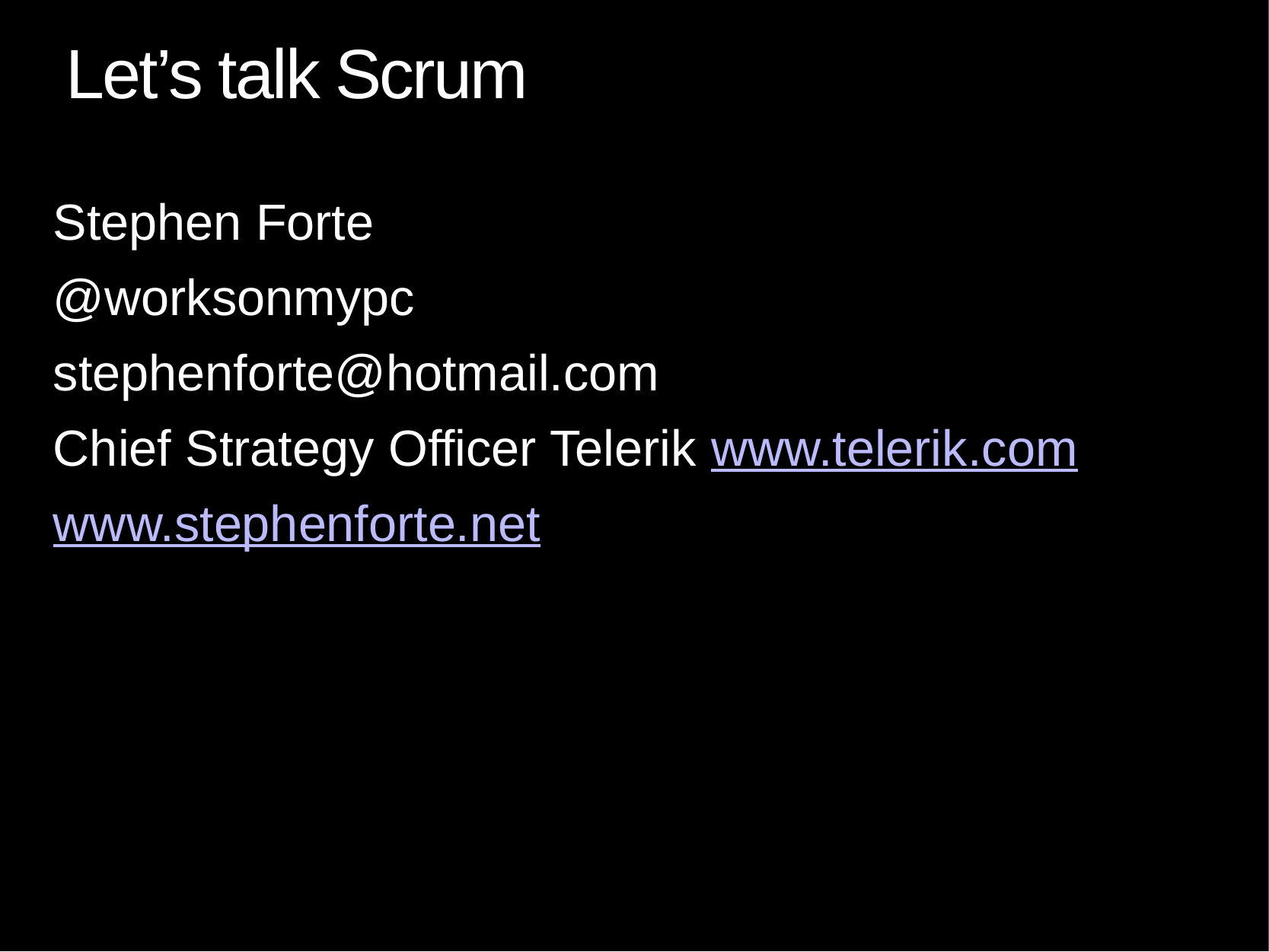

# Let’s talk Scrum
Stephen Forte
@worksonmypc
stephenforte@hotmail.com
Chief Strategy Officer Telerik www.telerik.com
www.stephenforte.net